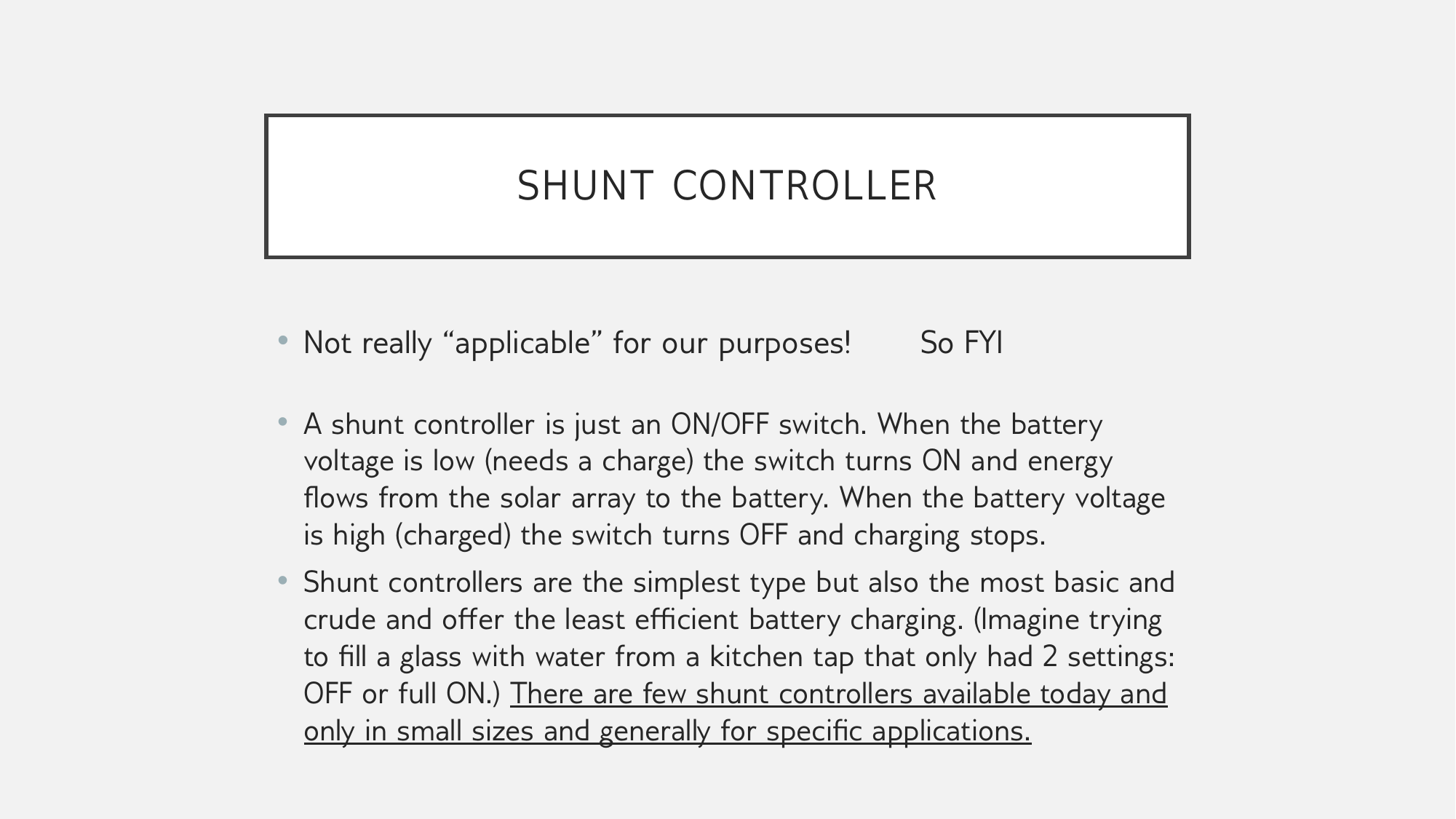

# Shunt Controller
Not really “applicable” for our purposes!       So FYI

A shunt controller is just an ON/OFF switch. When the battery voltage is low (needs a charge) the switch turns ON and energy flows from the solar array to the battery. When the battery voltage is high (charged) the switch turns OFF and charging stops.
Shunt controllers are the simplest type but also the most basic and crude and offer the least efficient battery charging. (Imagine trying to fill a glass with water from a kitchen tap that only had 2 settings: OFF or full ON.) There are few shunt controllers available today and only in small sizes and generally for specific applications.